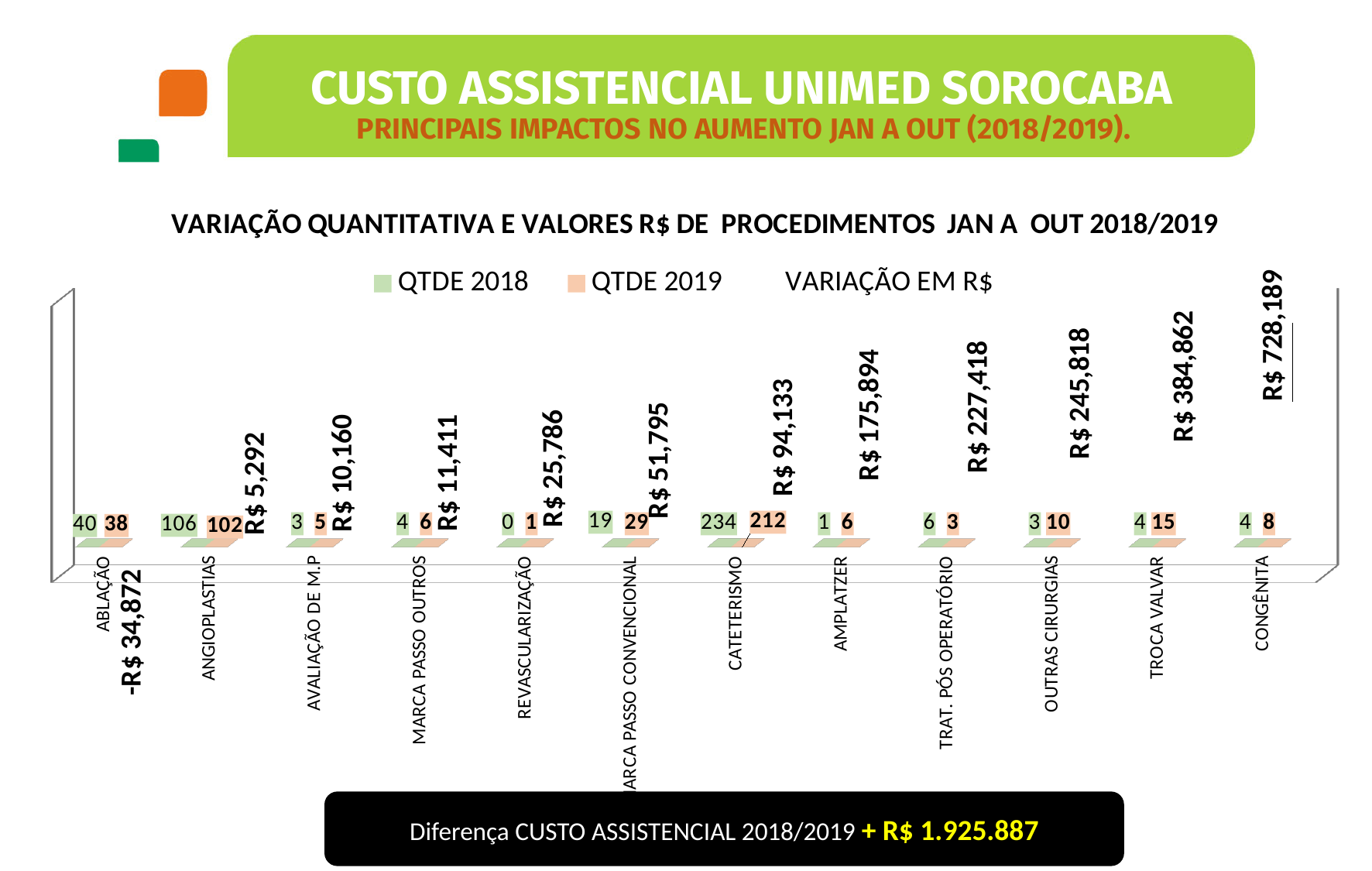

Custo assistencial UNIMED sorocaba
Principais impactos no AUMENTO JAN A out (2018/2019).

[unsupported chart]

Diferença CUSTO ASSISTENCIAL 2018/2019 + R$ 1.925.887